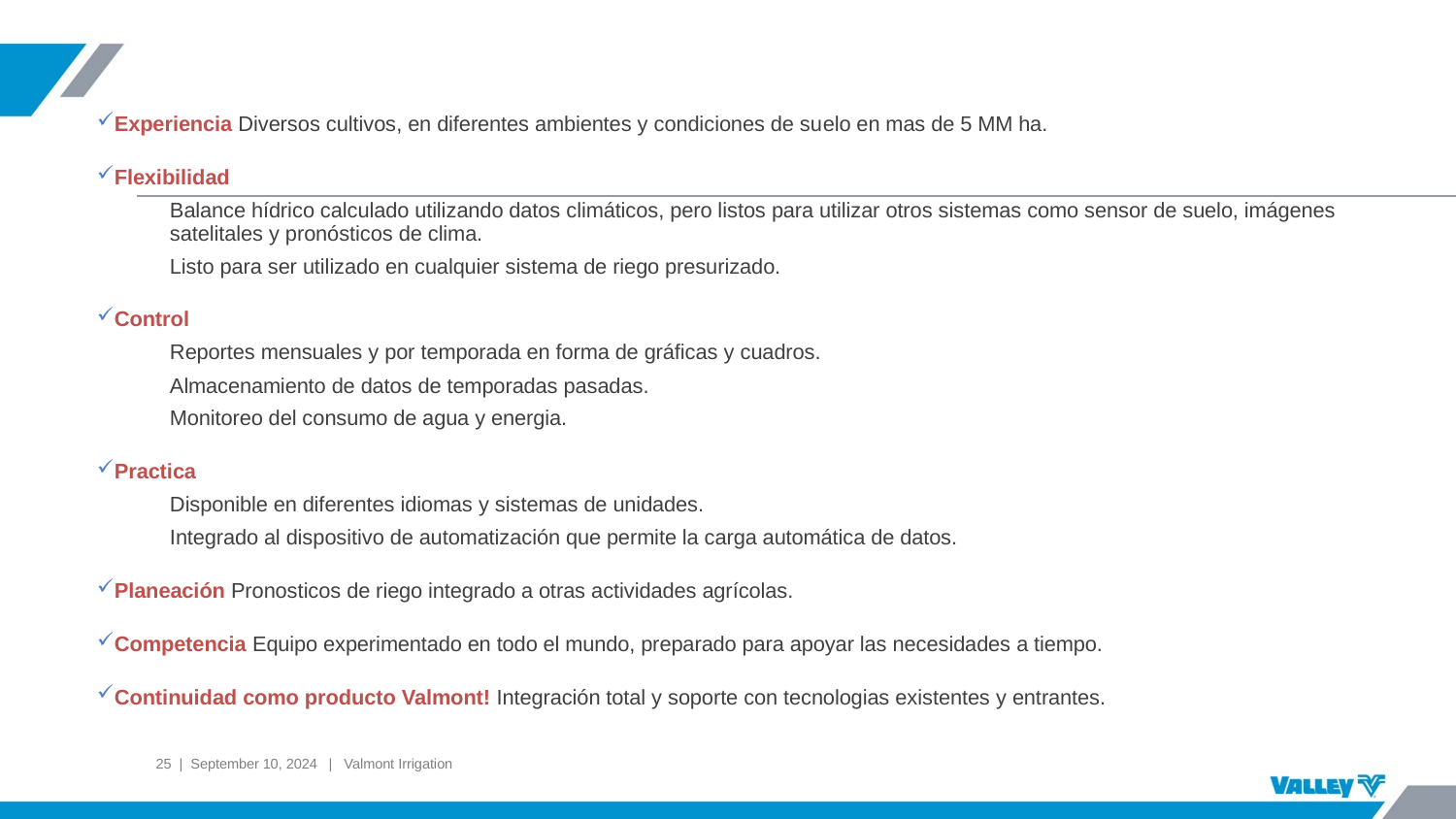

Experiencia Diversos cultivos, en diferentes ambientes y condiciones de suelo en mas de 5 MM ha.
Flexibilidad
Balance hídrico calculado utilizando datos climáticos, pero listos para utilizar otros sistemas como sensor de suelo, imágenes satelitales y pronósticos de clima.
Listo para ser utilizado en cualquier sistema de riego presurizado.
Control
Reportes mensuales y por temporada en forma de gráficas y cuadros.
Almacenamiento de datos de temporadas pasadas.
Monitoreo del consumo de agua y energia.
Practica
Disponible en diferentes idiomas y sistemas de unidades.
Integrado al dispositivo de automatización que permite la carga automática de datos.
Planeación Pronosticos de riego integrado a otras actividades agrícolas.
Competencia Equipo experimentado en todo el mundo, preparado para apoyar las necesidades a tiempo.
Continuidad como producto Valmont! Integración total y soporte con tecnologias existentes y entrantes.

25  |  September 10, 2024   |   Valmont Irrigation